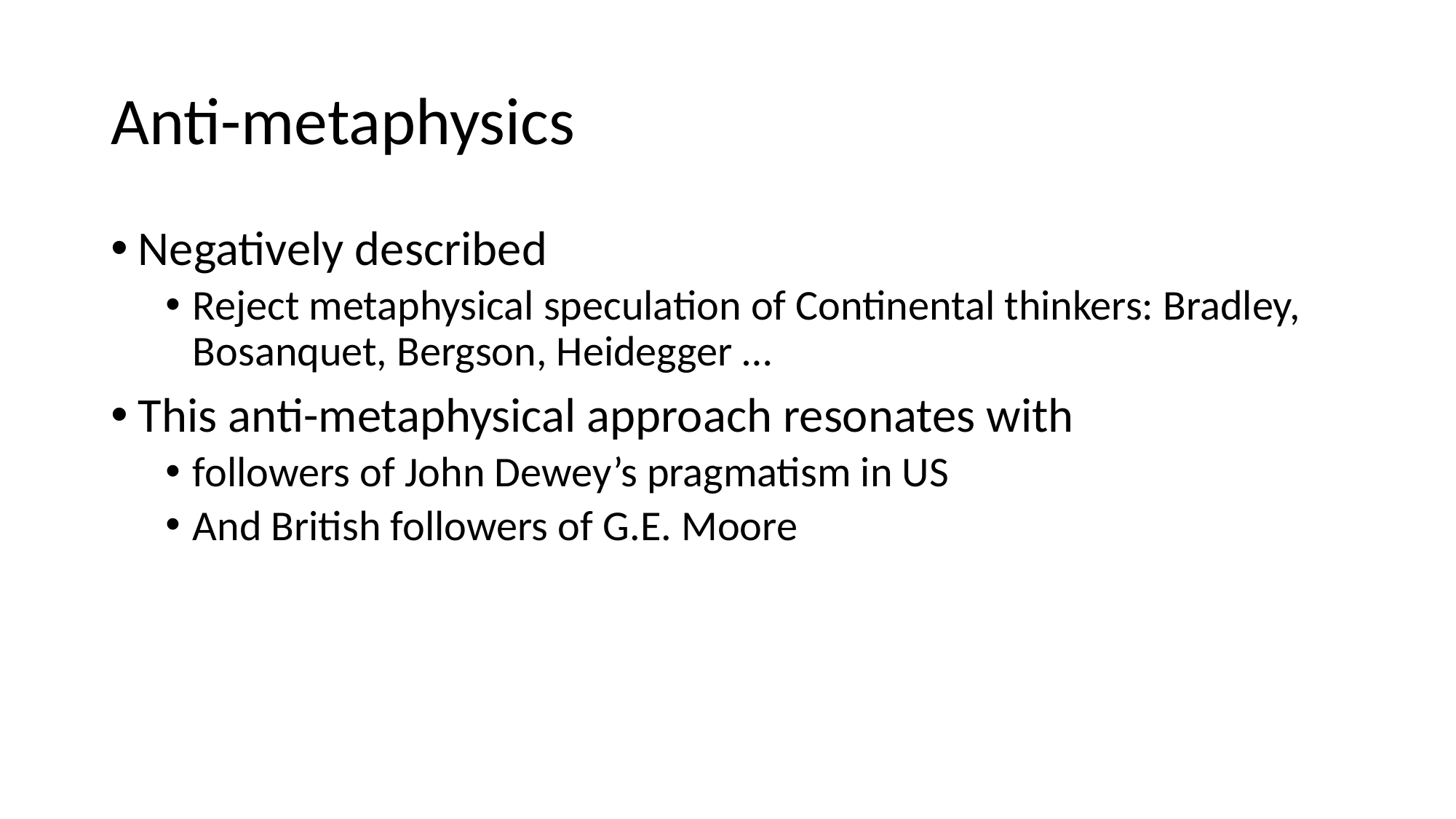

# Anti-metaphysics
Negatively described
Reject metaphysical speculation of Continental thinkers: Bradley, Bosanquet, Bergson, Heidegger …
This anti-metaphysical approach resonates with
followers of John Dewey’s pragmatism in US
And British followers of G.E. Moore